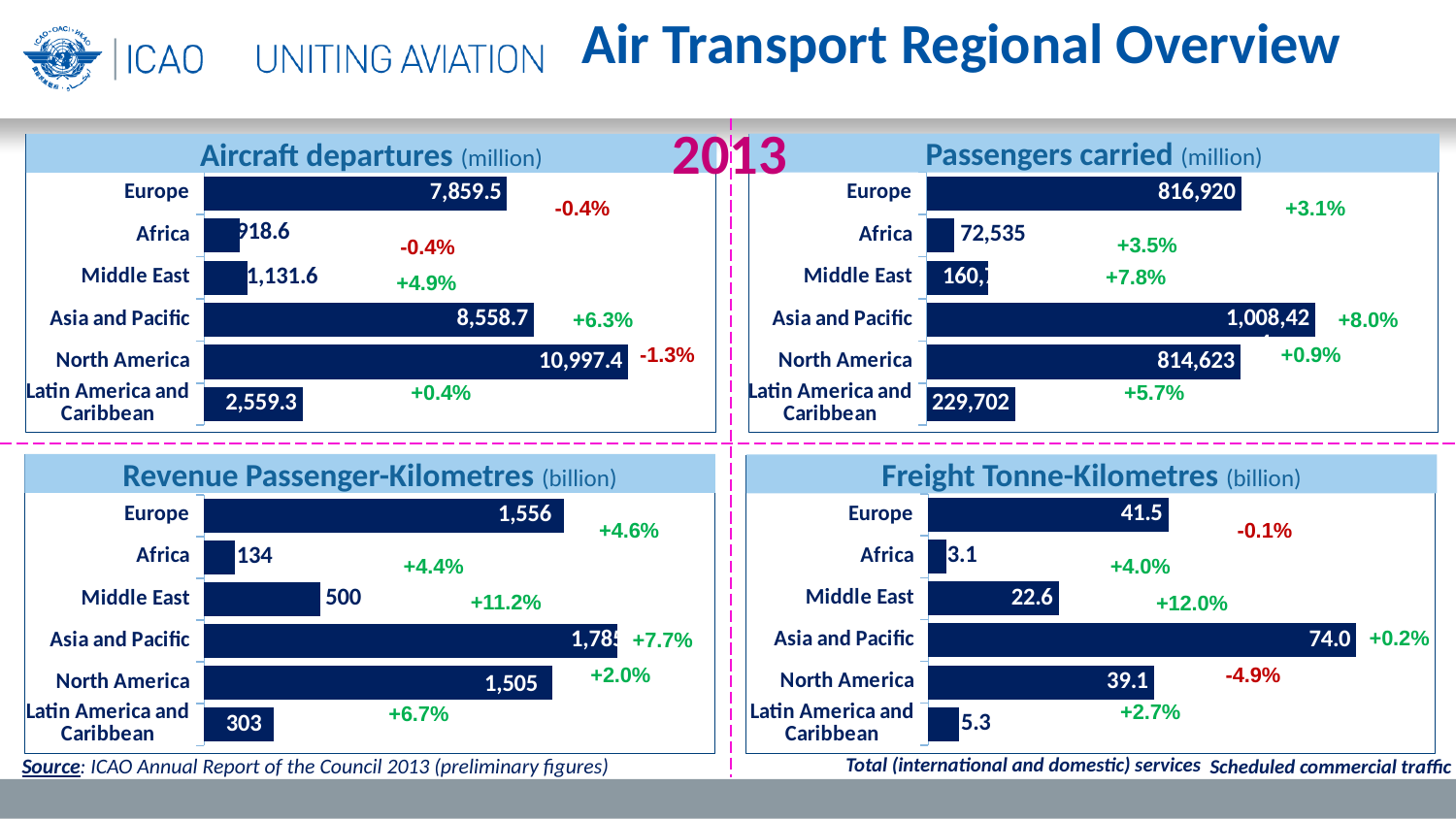

Air Transport Regional Overview
2013
Passengers carried (million)
Aircraft departures (million)

 32  million
Commercial flights performed
 3.1billion
Passengers carried

### Chart

| Category | Aircraft |
|---|---|
| Europe | 7859.533511104037 |
| Africa | 918.6066765470431 |
| Middle East | 1131.6484596750354 |
| Asia and Pacific | 8558.734838185848 |
| North America | 10997.37033686341 |
| Latin America and Caribbean | 2559.2912272833023 |

### Chart

| Category | Aircraft |
|---|---|
| Europe | 816919.8806642286 |
| Africa | 72535.00106581718 |
| Middle East | 160721.42536194922 |
| Asia and Pacific | 1008424.1460607377 |
| North America | 814622.7259184311 |
| Latin America and Caribbean | 229702.38634033702 |
+3.1%
-0.4%
+4.5%
vs. 2012
+1.2%
vs. 2012
+3.5%
-0.4%
+7.8%
+4.9%
+6.3%
+8.0%
+0.9%
-1.3%
+5.7%
+0.4%
Revenue Passenger-Kilometres (billion)
Freight Tonne-Kilometres (billion)

 5.8trillion
Revenue Passenger-Kilometres
 186billion
Freight Tonne-Kilometres

### Chart

| Category | Freight |
|---|---|
| Europe | 41.52117893590457 |
| Africa | 3.1077865903491566 |
| Middle East | 22.55941780883902 |
| Asia and Pacific | 74.04947275054637 |
| North America | 39.053431364113074 |
| Latin America and Caribbean | 5.334887120060776 |
+5.5%
vs. 2012
+0.4%
vs. 2012

### Chart

| Category |  |
|---|---|
| Europe | 1555.750577183619 |
| Africa | 134.08577213753034 |
| Middle East | 500.1715979294451 |
| Asia and Pacific | 1784.5085787047365 |
| North America | 1505.1559590395993 |
| Latin America and Caribbean | 302.50127944519755 |
-0.1%
+4.6%
+4.0%
+4.4%
+11.2%
+12.0%
+0.2%
+7.7%
-4.9%
+2.0%
+2.7%
+6.7%
Total (international and domestic) services
Source: ICAO Annual Report of the Council 2013 (preliminary figures)
Scheduled commercial traffic